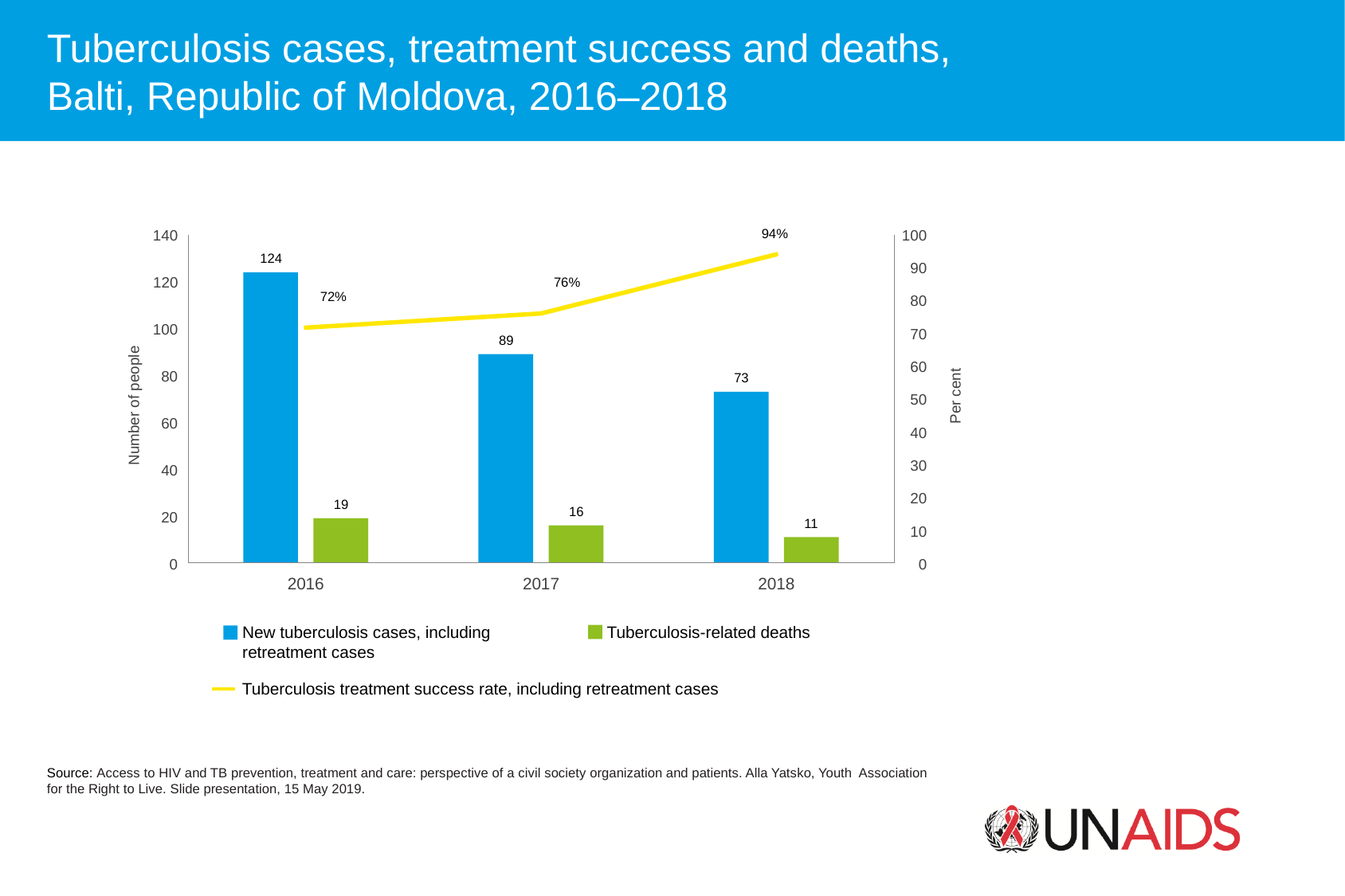

Tuberculosis cases, treatment success and deaths,
Balti, Republic of Moldova, 2016–2018
94%
140
100

124

90

76%
120
72%
80
100
70
89
Number of people

60
80
73
Per cent
50

 60
40
30
40
20
19
16
20
11

10

0
0

2016
2017
2018
New tuberculosis cases, including retreatment cases
Tuberculosis-related deaths

Tuberculosis treatment success rate, including retreatment cases

Source: Access to HIV and TB prevention, treatment and care: perspective of a civil society organization and patients. Alla Yatsko, Youth  Association for the Right to Live. Slide presentation, 15 May 2019.